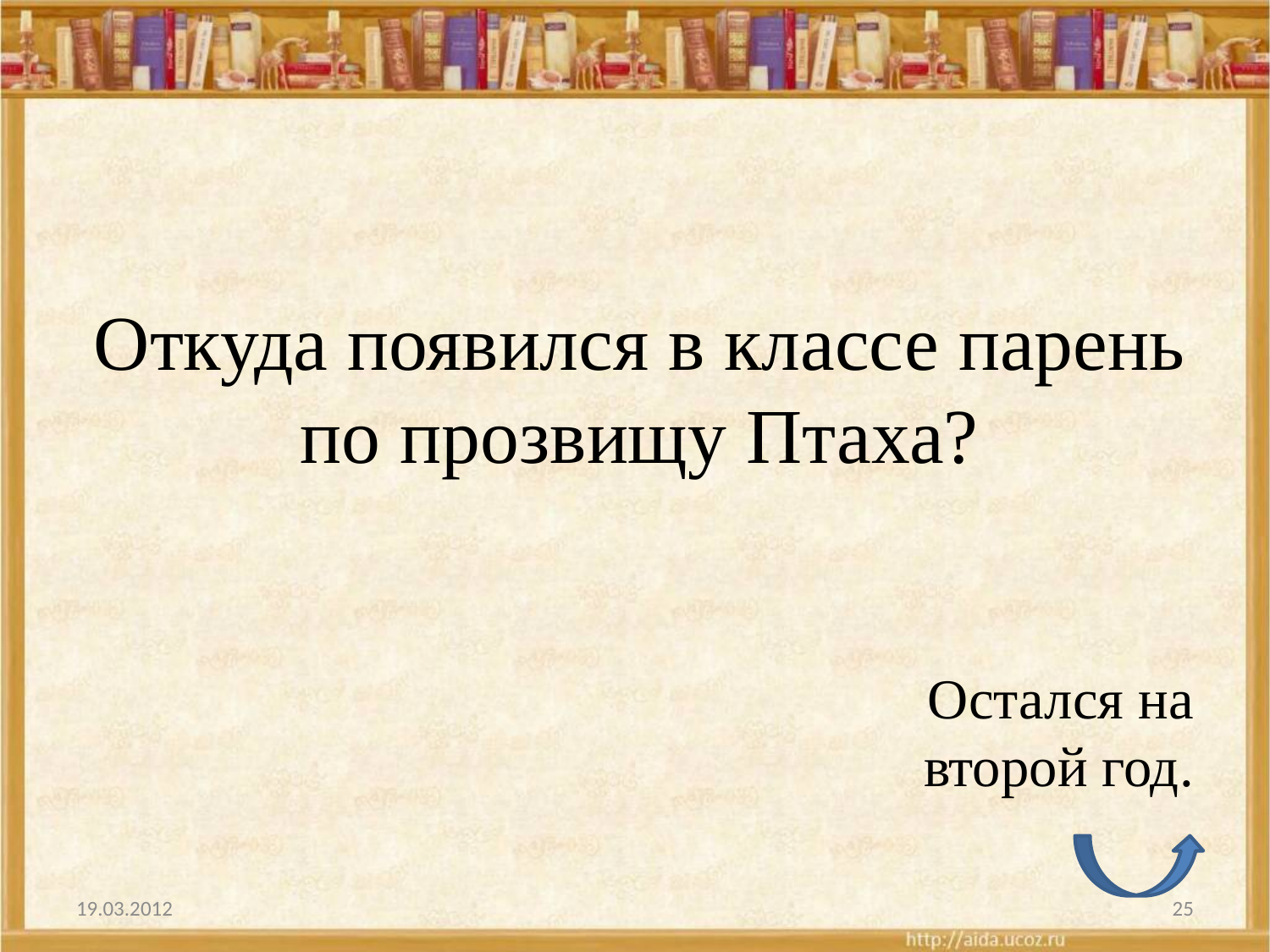

# Откуда появился в классе парень по прозвищу Птаха?
Остался на второй год.

19.03.2012
25